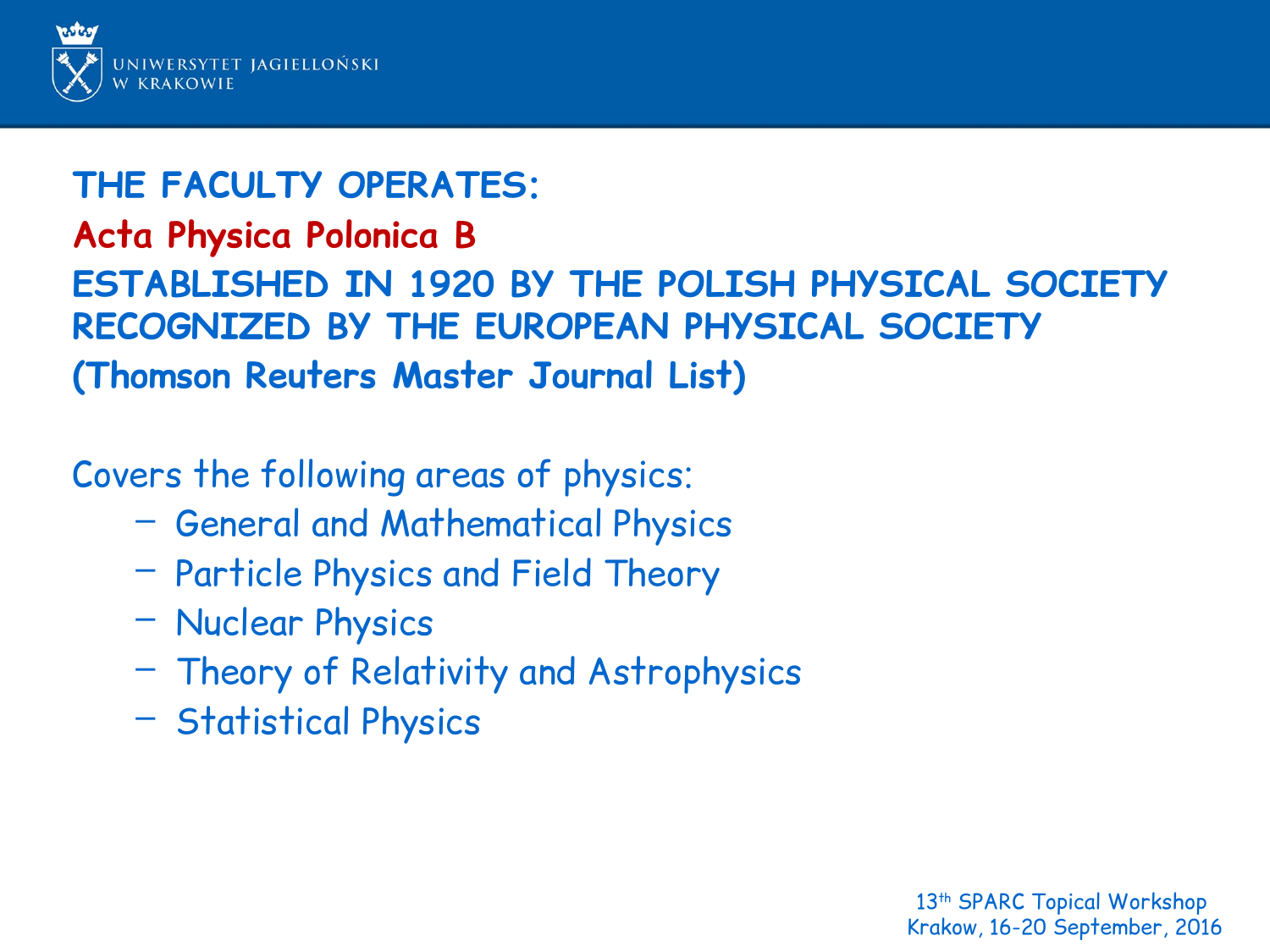

THE FACULTY OPERATES:
Acta Physica Polonica B
ESTABLISHED IN 1920 BY THE POLISH PHYSICAL SOCIETY
RECOGNIZED BY THE EUROPEAN PHYSICAL SOCIETY
(Thomson Reuters Master Journal List)

Covers the following areas of physics:
General and Mathematical Physics
Particle Physics and Field Theory
Nuclear Physics
Theory of Relativity and Astrophysics
Statistical Physics

13th SPARC Topical Workshop
Krakow, 16-20 September, 2016